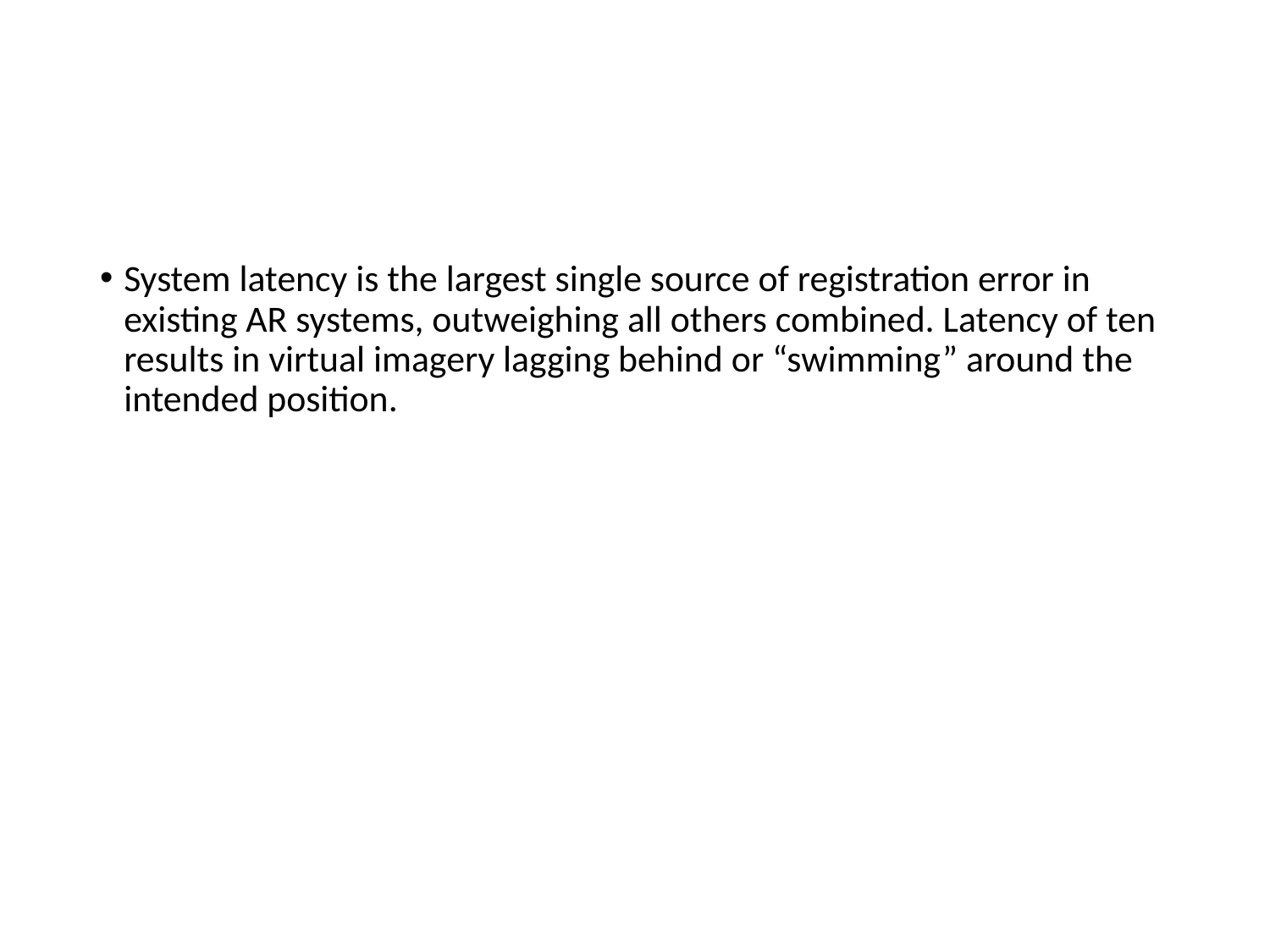

#
System latency is the largest single source of registration error in existing AR systems, outweighing all others combined. Latency of ten results in virtual imagery lagging behind or “swimming” around the intended position.